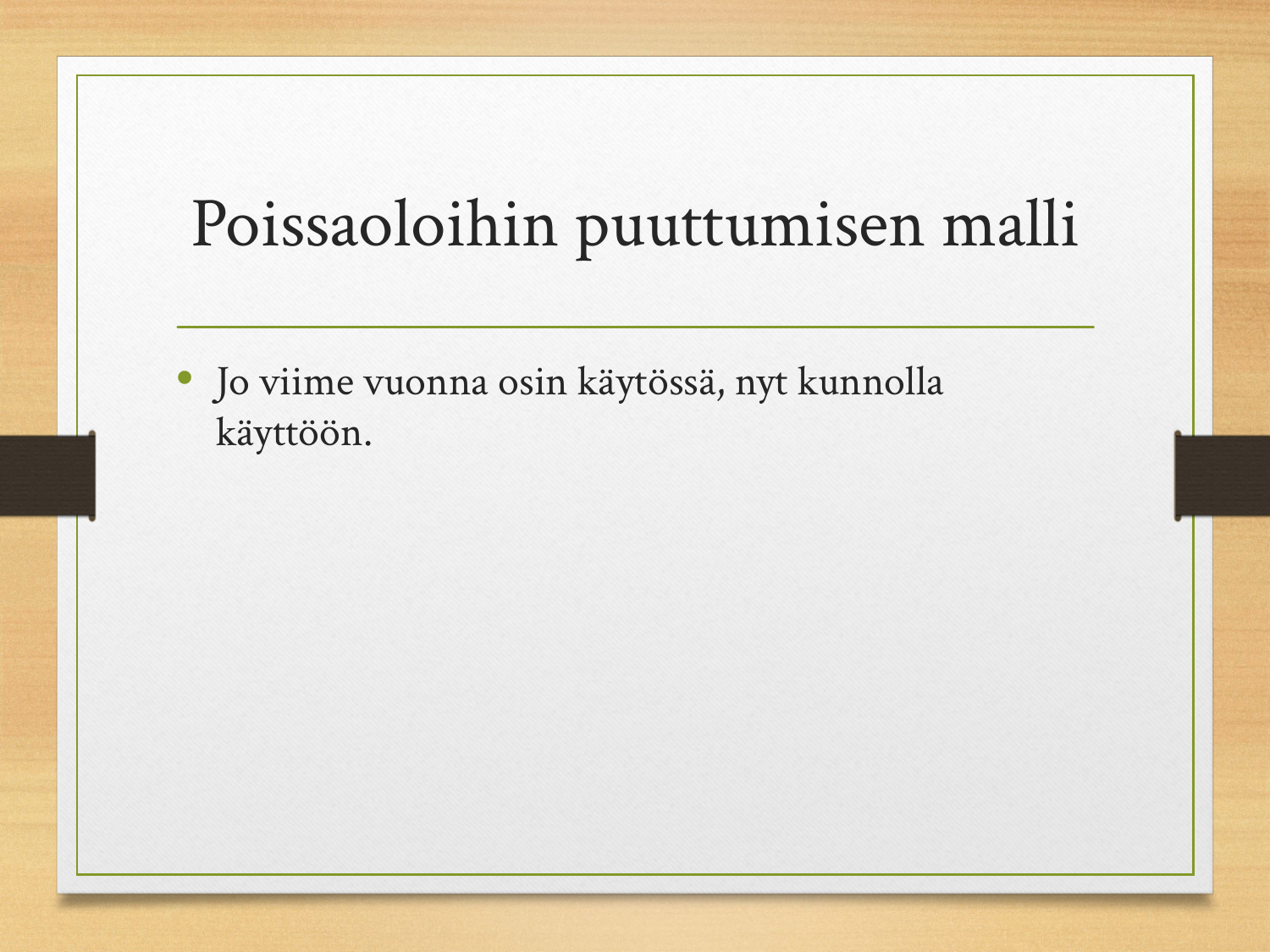

# Poissaoloihin puuttumisen malli
Jo viime vuonna osin käytössä, nyt kunnolla käyttöön.